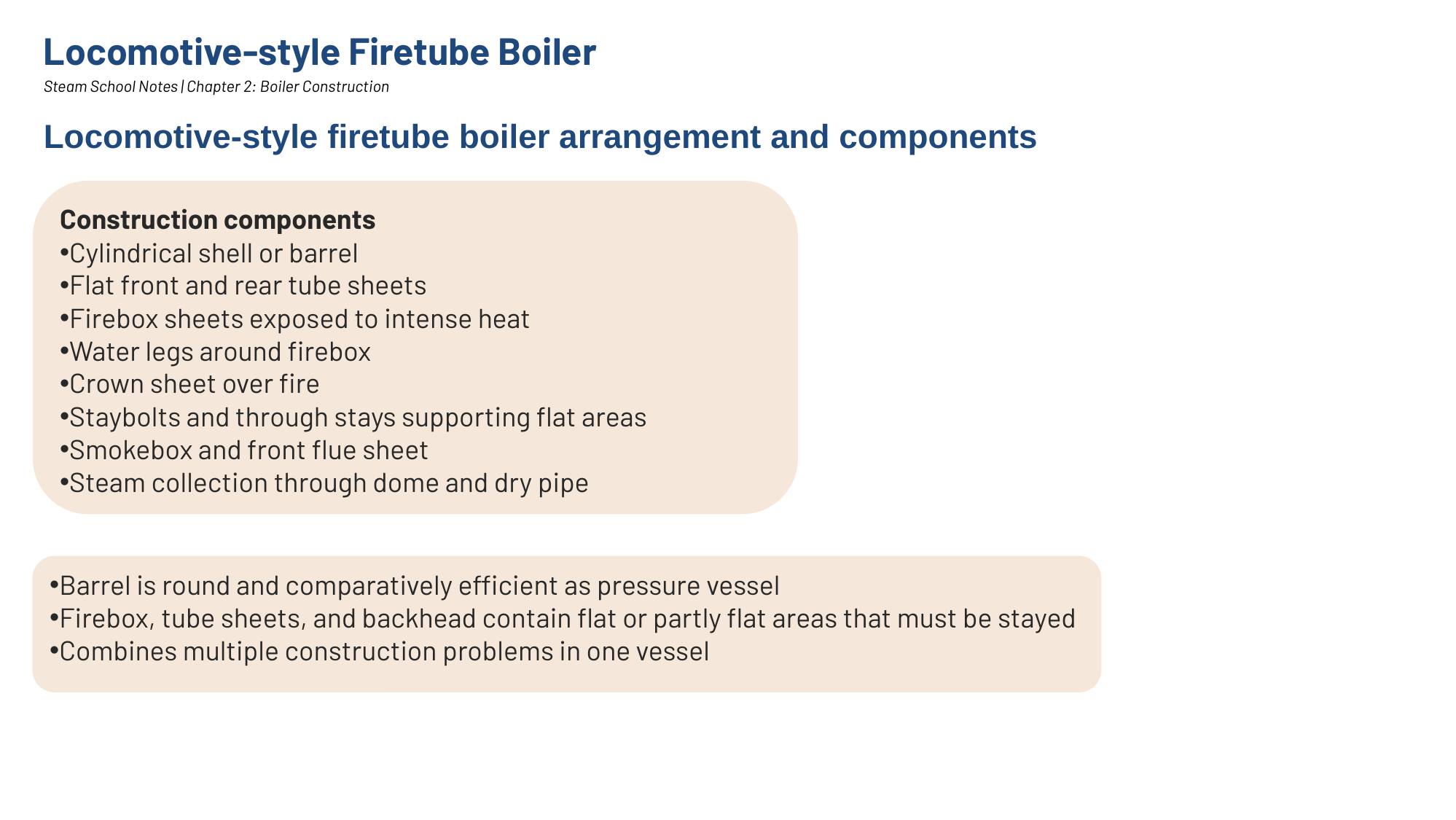

Locomotive-style Firetube Boiler
Steam School Notes | Chapter 2: Boiler Construction
Locomotive-style firetube boiler arrangement and components
Construction components
Cylindrical shell or barrel
Flat front and rear tube sheets
Firebox sheets exposed to intense heat
Water legs around firebox
Crown sheet over fire
Staybolts and through stays supporting flat areas
Smokebox and front flue sheet
Steam collection through dome and dry pipe
Barrel is round and comparatively efficient as pressure vessel
Firebox, tube sheets, and backhead contain flat or partly flat areas that must be stayed
Combines multiple construction problems in one vessel